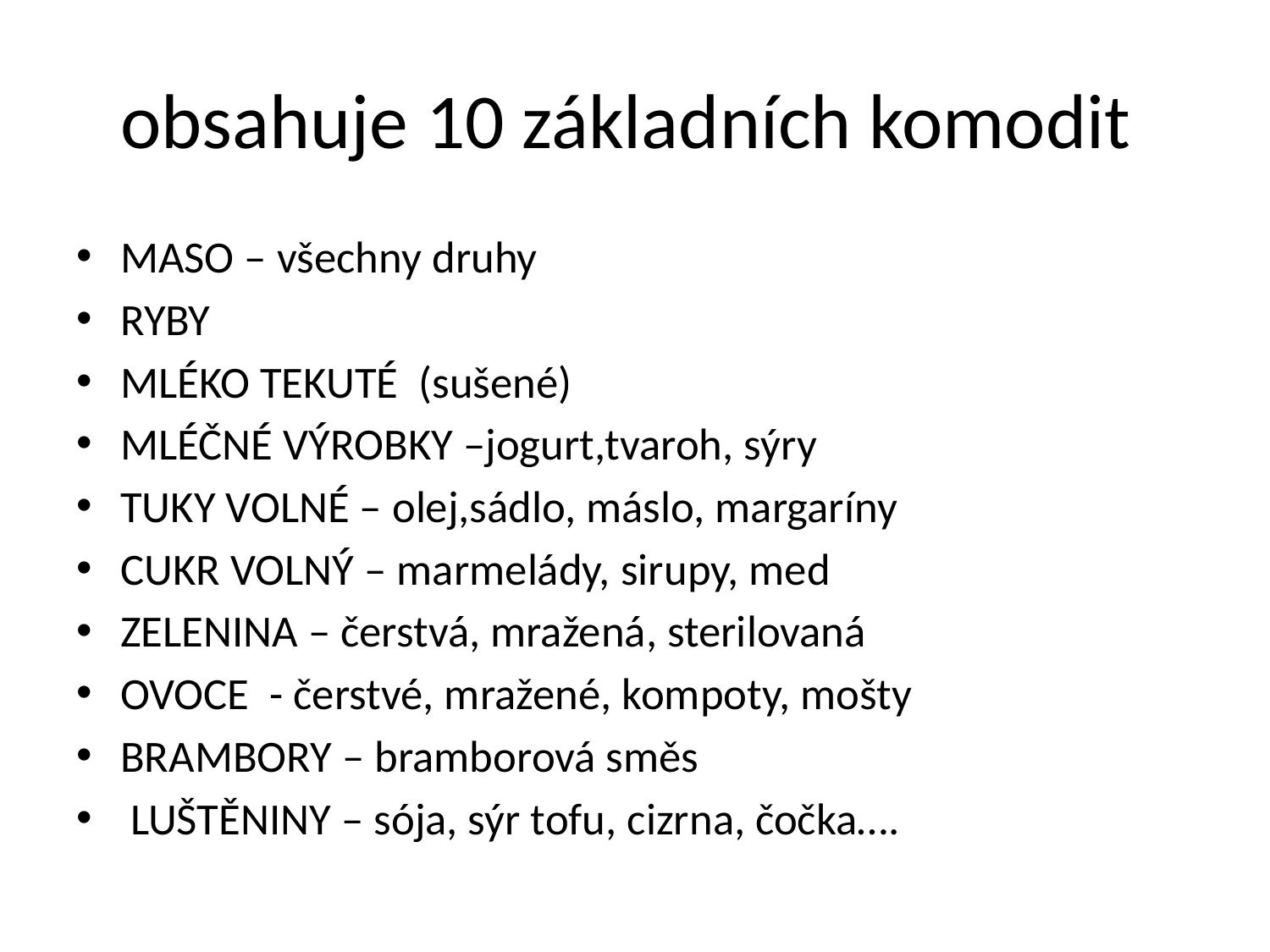

# obsahuje 10 základních komodit
MASO – všechny druhy
RYBY
MLÉKO TEKUTÉ  (sušené)
MLÉČNÉ VÝROBKY –jogurt,tvaroh, sýry
TUKY VOLNÉ – olej,sádlo, máslo, margaríny
CUKR VOLNÝ – marmelády, sirupy, med
ZELENINA – čerstvá, mražená, sterilovaná
OVOCE  - čerstvé, mražené, kompoty, mošty
BRAMBORY – bramborová směs
 LUŠTĚNINY – sója, sýr tofu, cizrna, čočka….